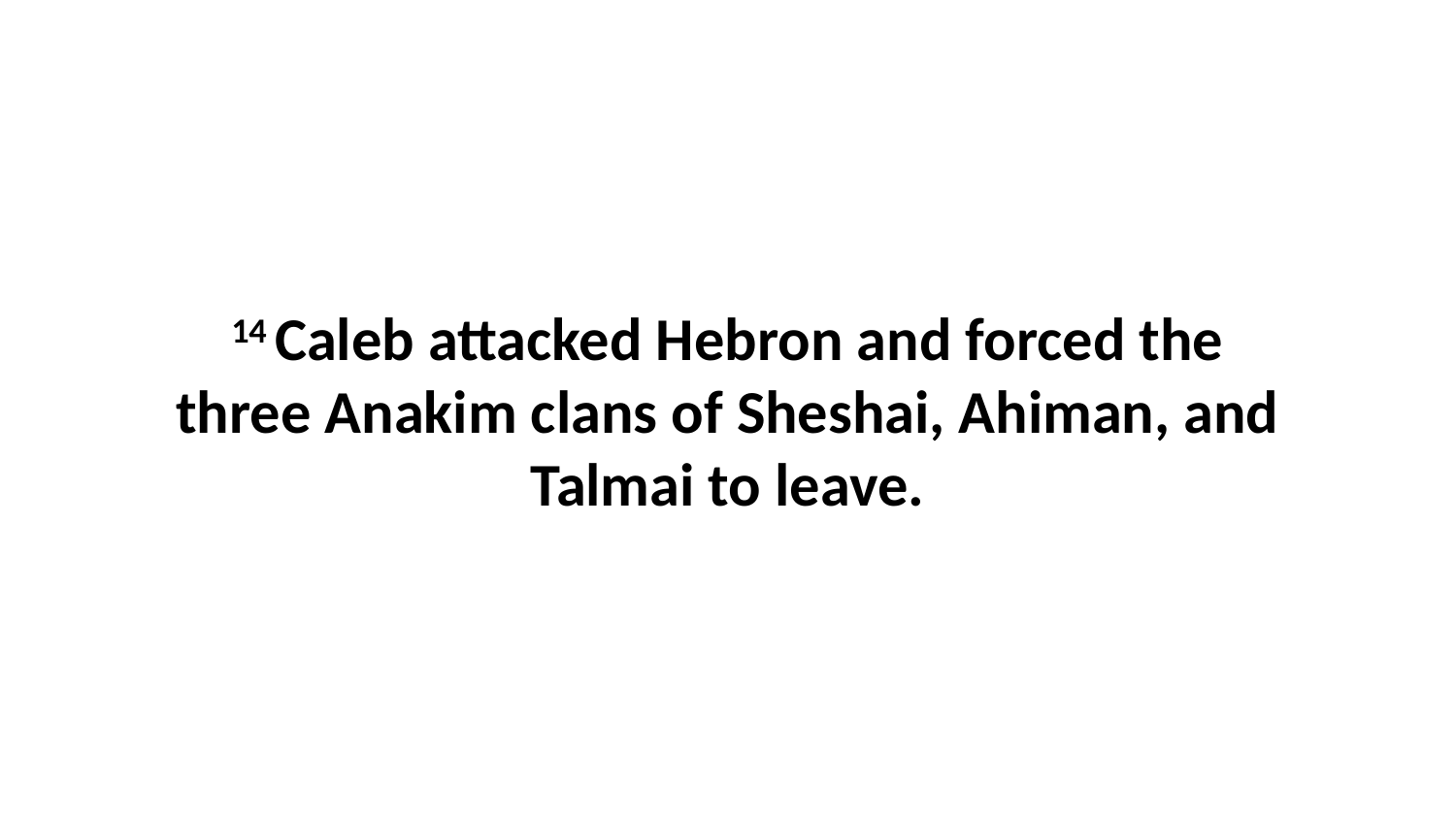

14 Caleb attacked Hebron and forced the three Anakim clans of Sheshai, Ahiman, and Talmai to leave.